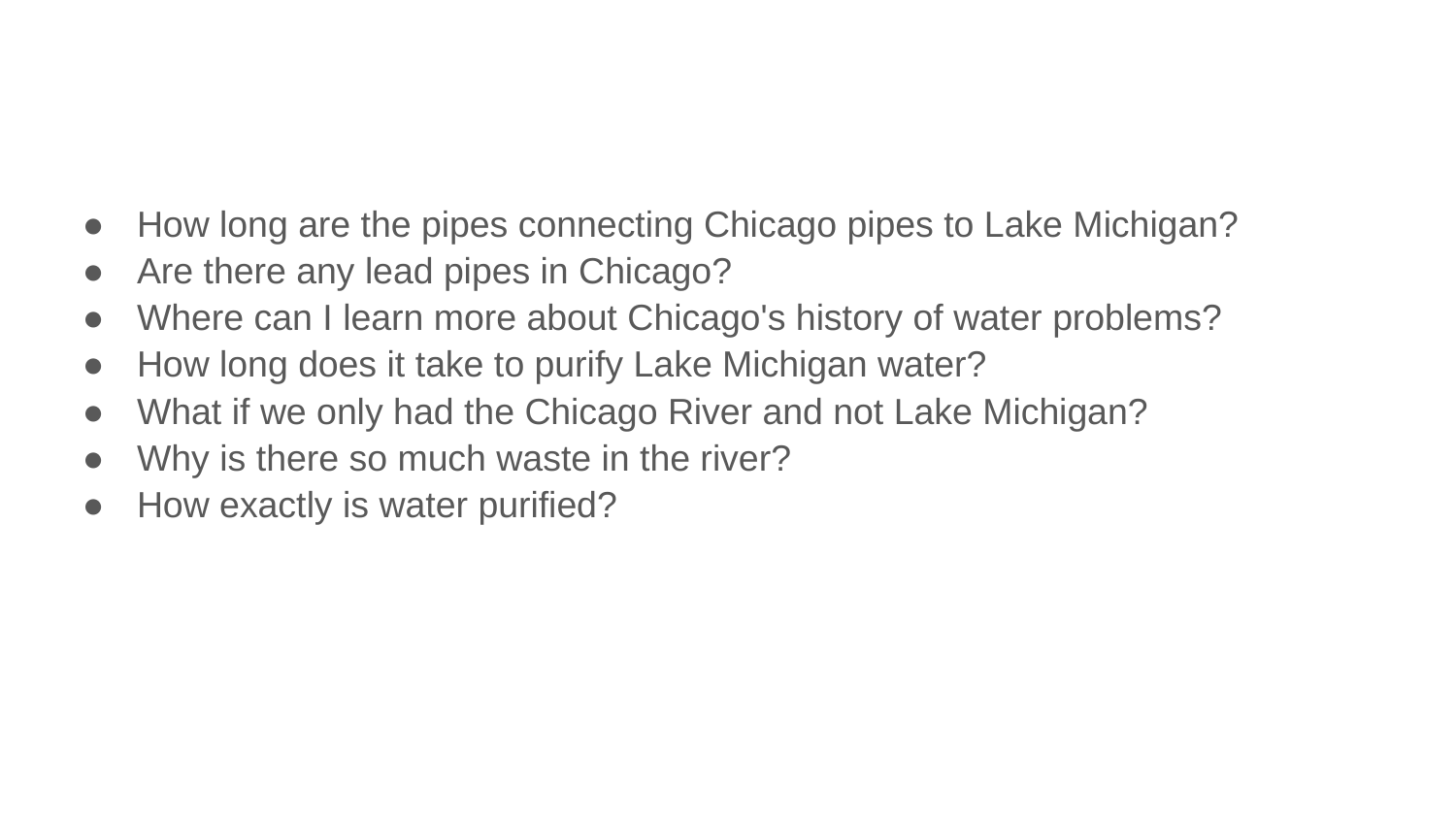

#
How long are the pipes connecting Chicago pipes to Lake Michigan?
Are there any lead pipes in Chicago?
Where can I learn more about Chicago's history of water problems?
How long does it take to purify Lake Michigan water?
What if we only had the Chicago River and not Lake Michigan?
Why is there so much waste in the river?
How exactly is water purified?